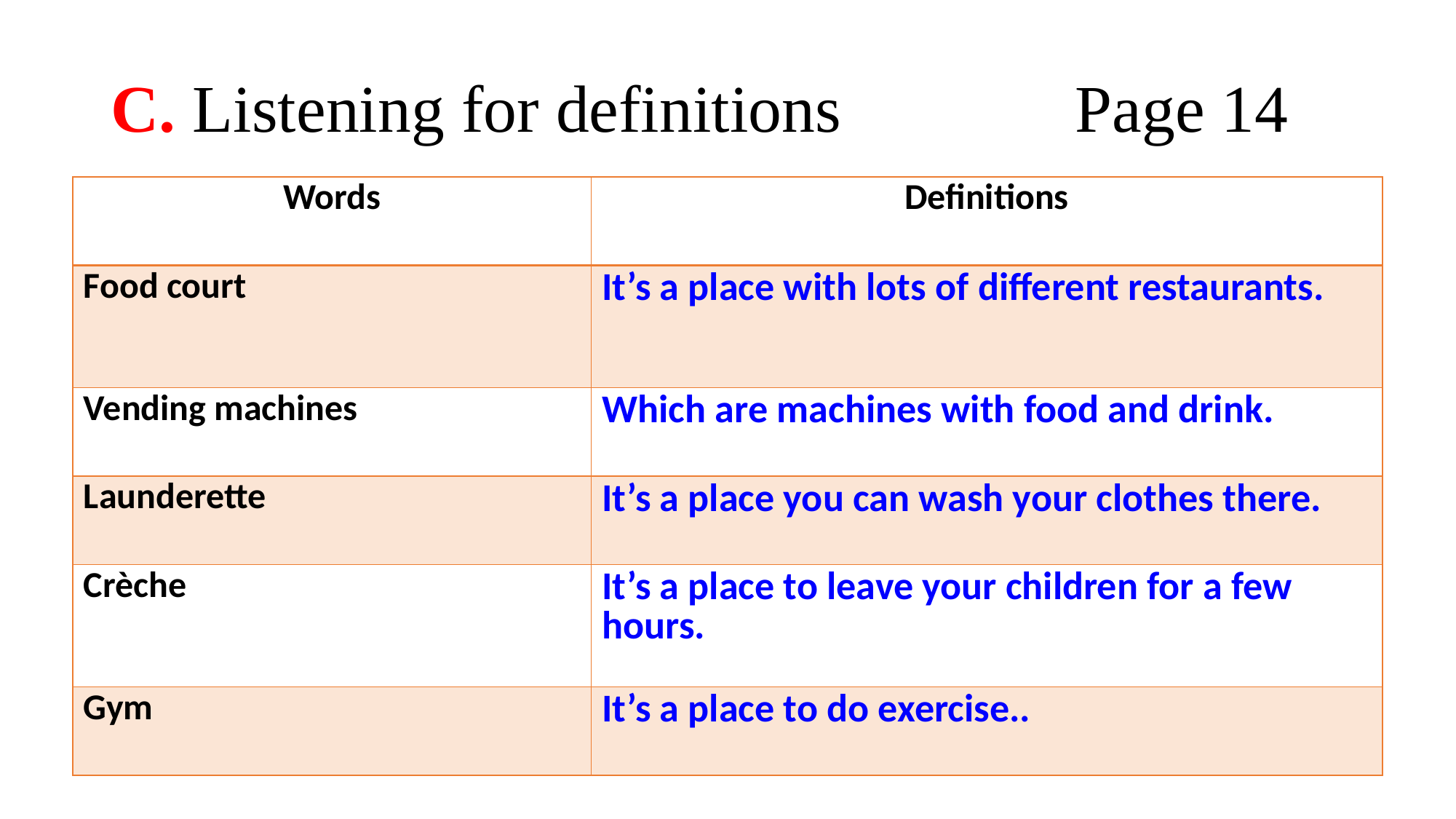

# C. Listening for definitions              Page 14
| Words | Definitions |
| --- | --- |
| Food court | It’s a place with lots of different restaurants. |
| Vending machines | Which are machines with food and drink. |
| Launderette | It’s a place you can wash your clothes there. |
| Crèche | It’s a place to leave your children for a few hours. |
| Gym | It’s a place to do exercise.. |